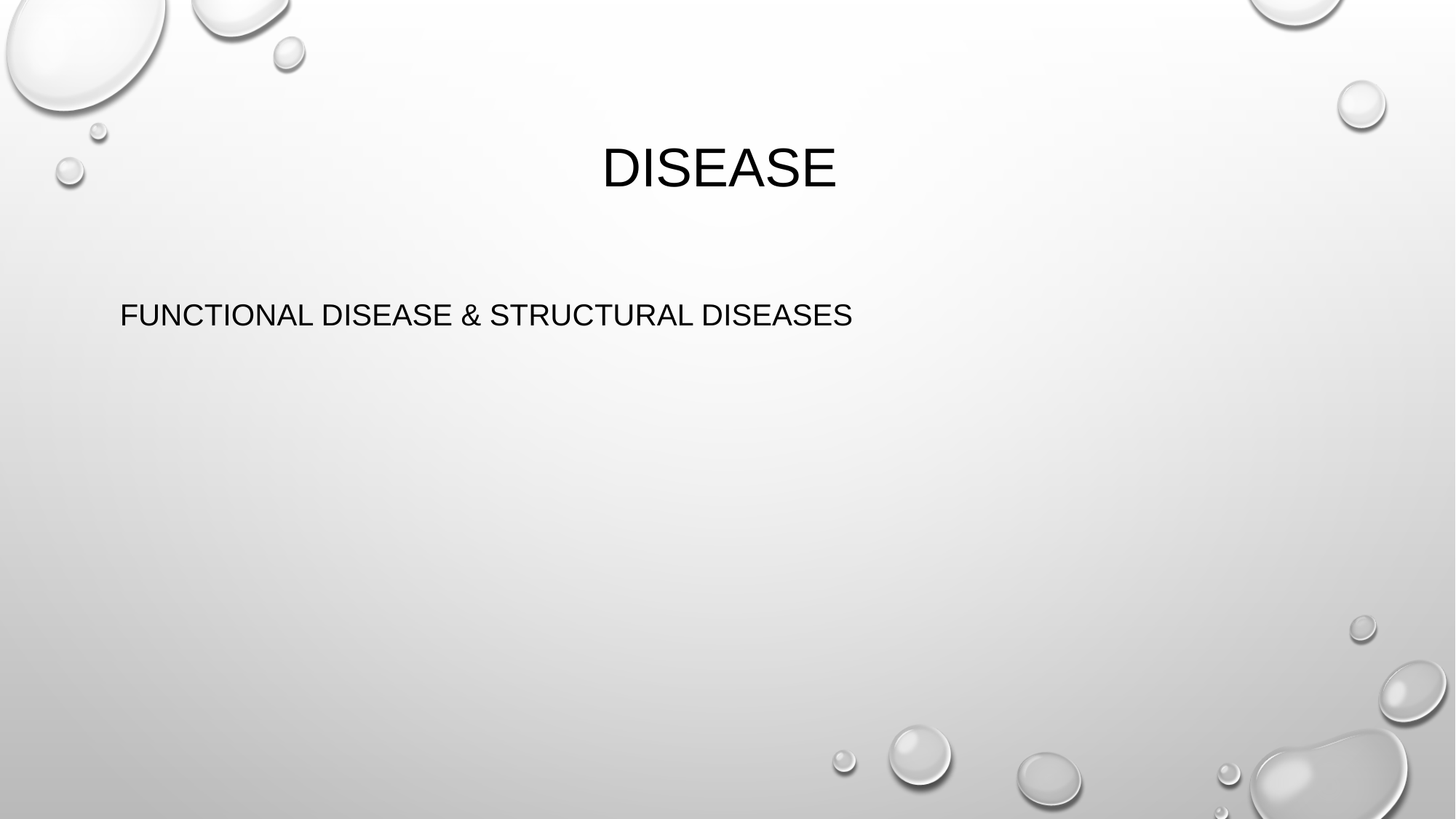

# Disease
Functional Disease & Structural Diseases